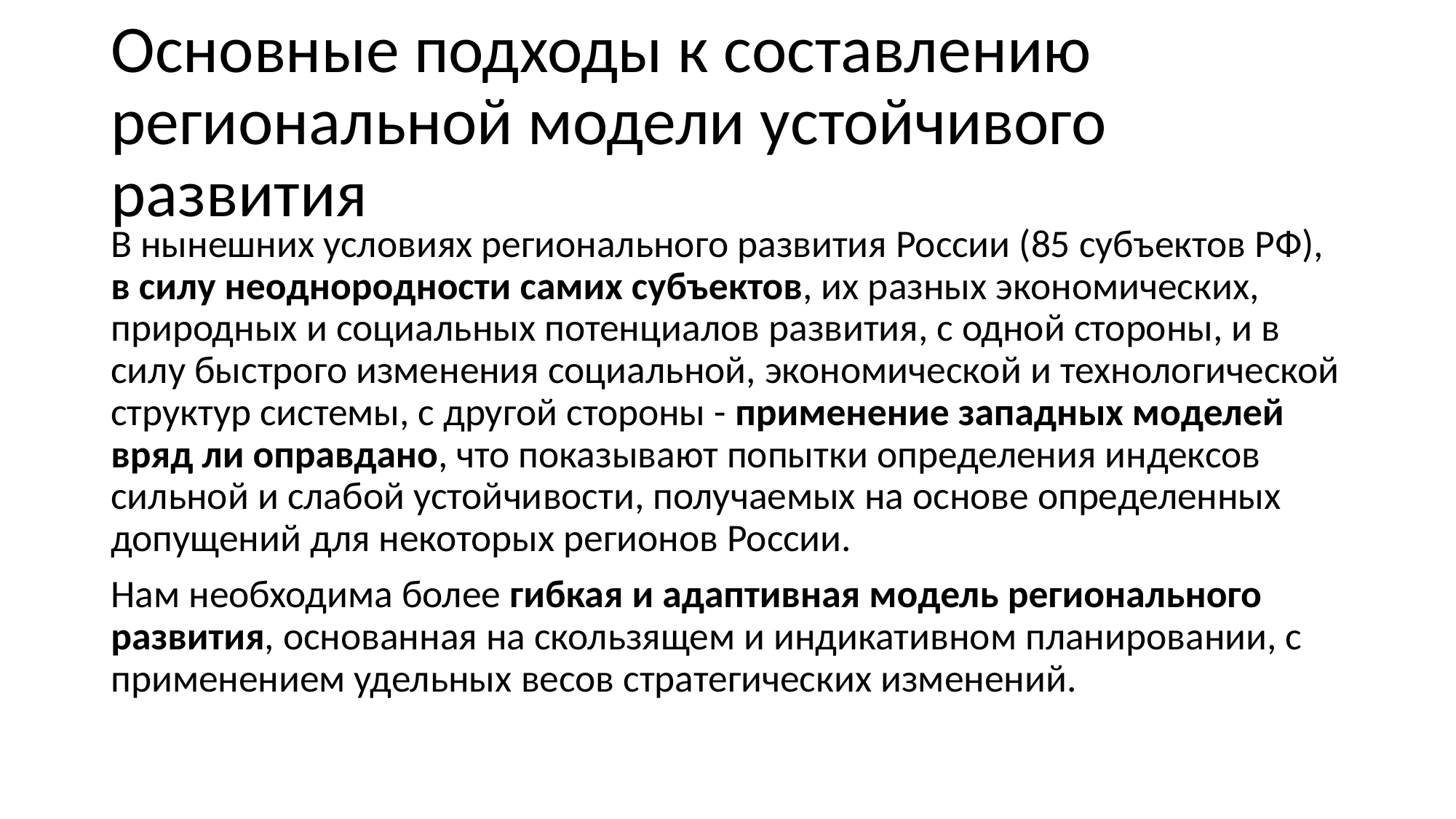

# Основные подходы к составлению региональной модели устойчивого развития
В нынешних условиях регионального развития России (85 субъектов РФ), в силу неоднородности самих субъектов, их разных экономических, природных и социальных потенциалов развития, с одной стороны, и в силу быстрого изменения социальной, экономической и технологической структур системы, с другой стороны - применение западных моделей вряд ли оправдано, что показывают попытки определения индексов сильной и слабой устойчивости, получаемых на основе определенных допущений для некоторых регионов России.
Нам необходима более гибкая и адаптивная модель регионального развития, основанная на скользящем и индикативном планировании, с применением удельных весов стратегических изменений.